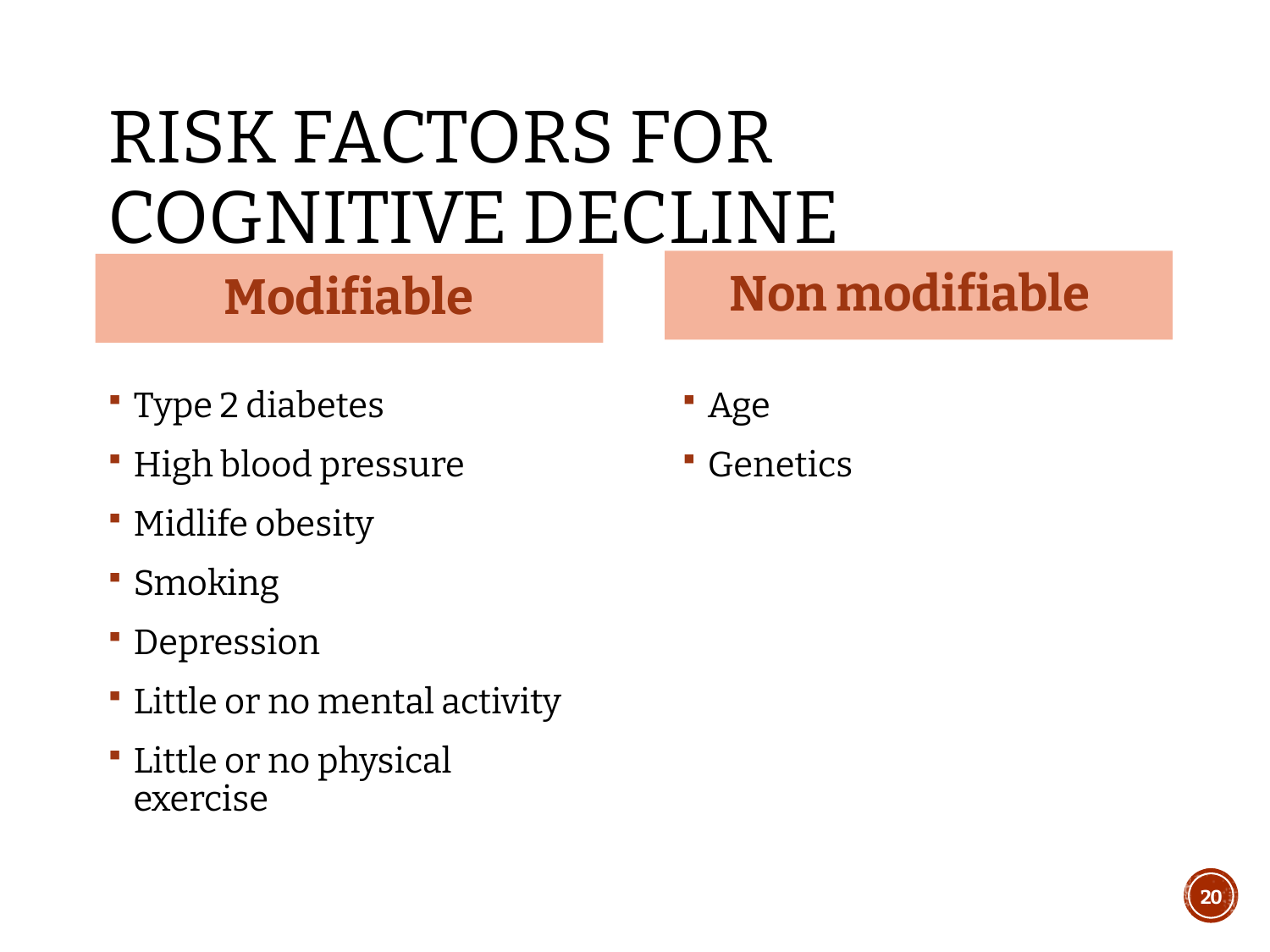

# Risk Factors for Cognitive Decline
Non modifiable
Modifiable
Type 2 diabetes
High blood pressure
Midlife obesity
Smoking
Depression
Little or no mental activity
Little or no physical exercise

Age
Genetics

20